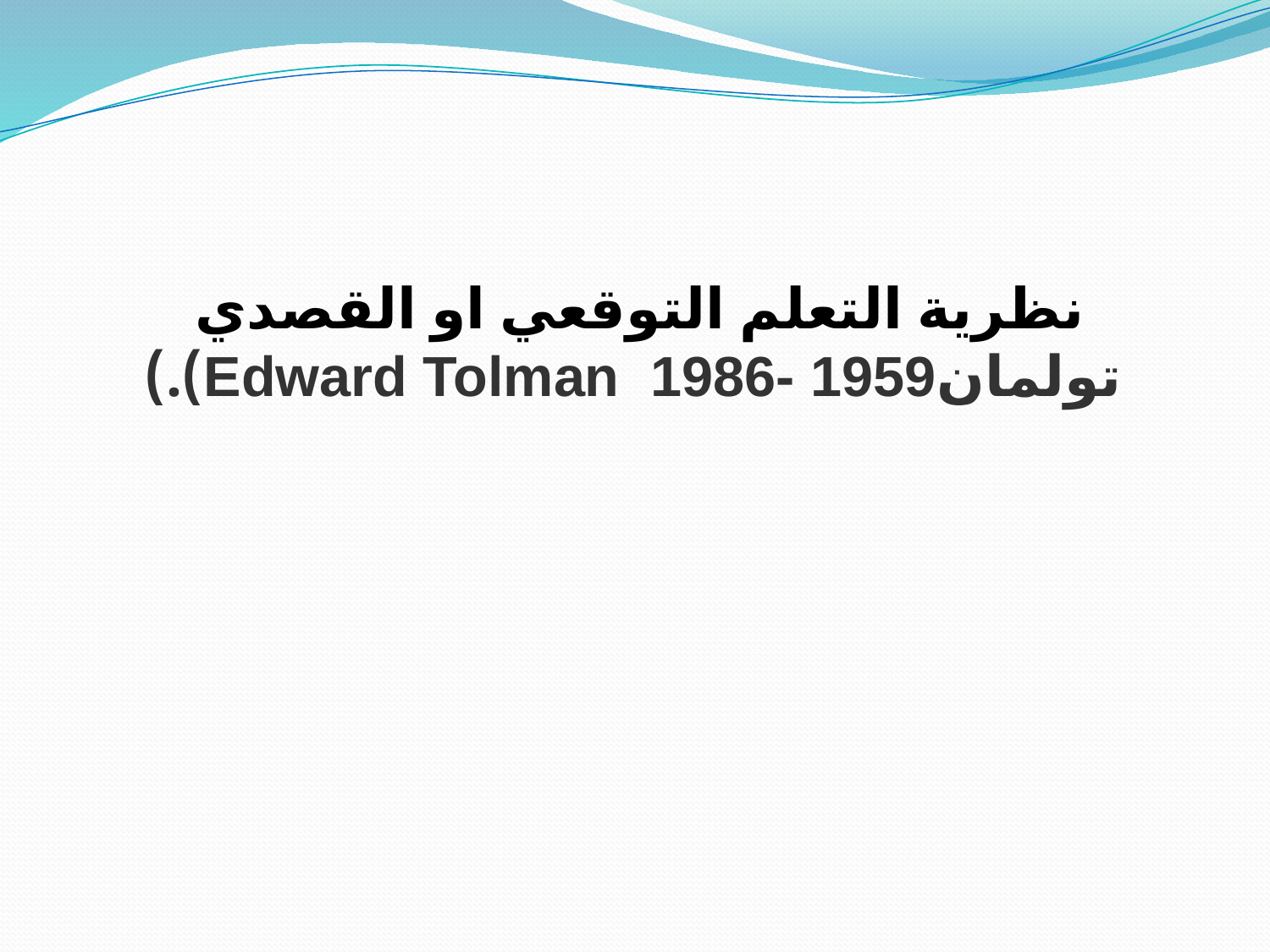

نظرية التعلم التوقعي او القصدي
 تولمانEdward Tolman  1986- 1959).)